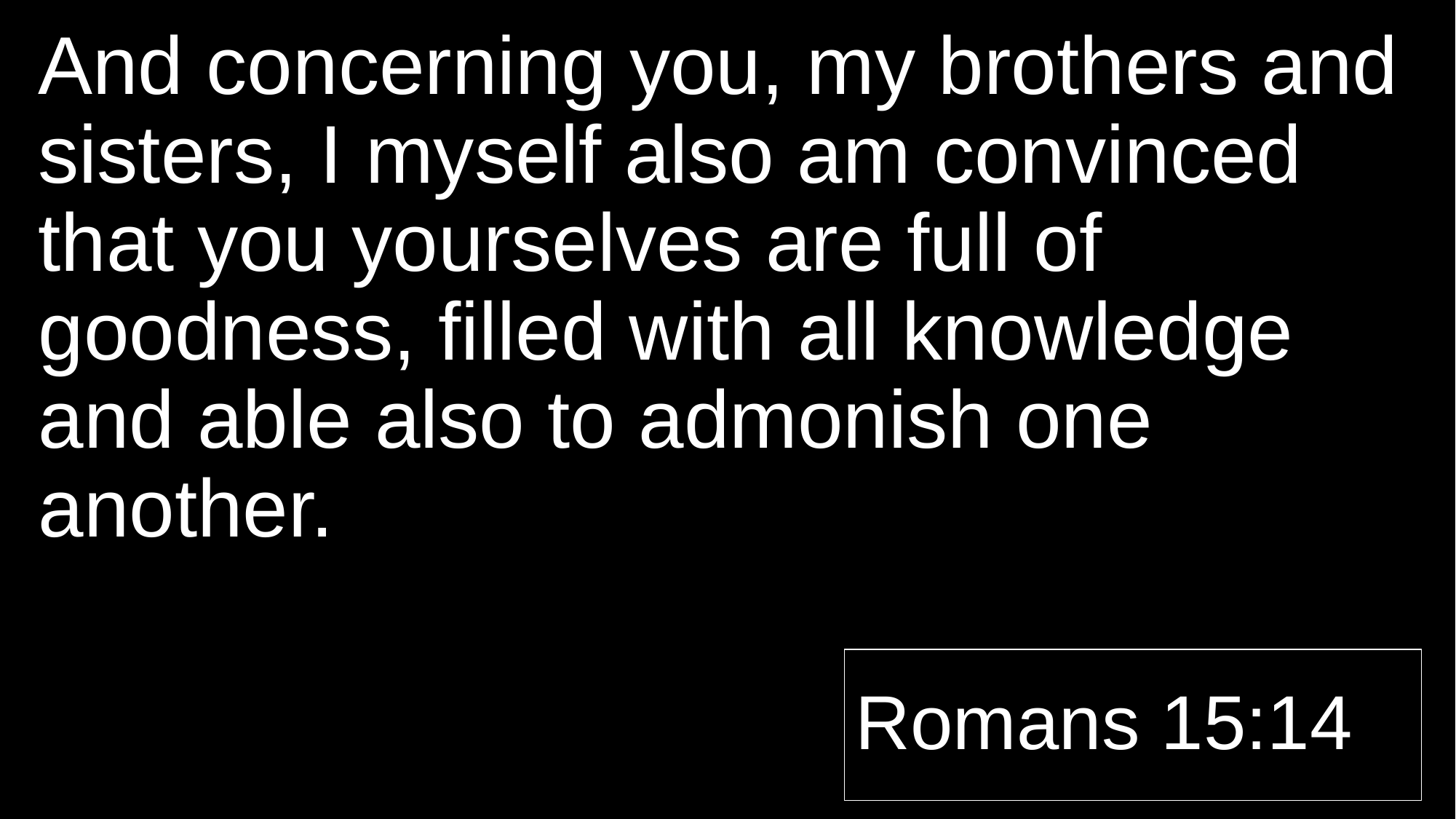

And concerning you, my brothers and sisters, I myself also am convinced that you yourselves are full of goodness, filled with all knowledge and able also to admonish one another.
Romans 15:14